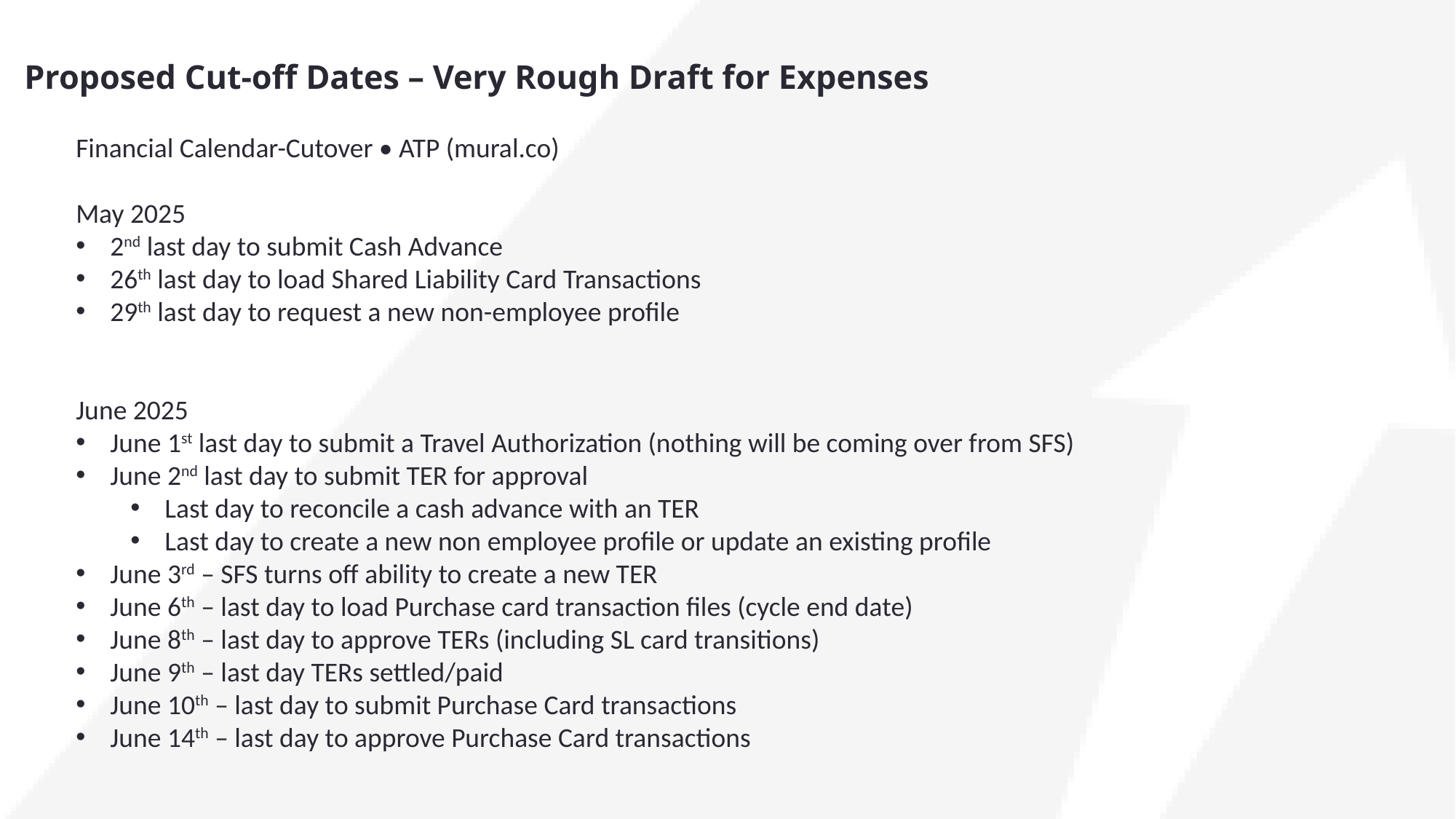

# Proposed Cut-off Dates – Very Rough Draft for Expenses
Financial Calendar-Cutover • ATP (mural.co)

May 2025
2nd last day to submit Cash Advance
26th last day to load Shared Liability Card Transactions
29th last day to request a new non-employee profile

June 2025
June 1st last day to submit a Travel Authorization (nothing will be coming over from SFS)
June 2nd last day to submit TER for approval
Last day to reconcile a cash advance with an TER
Last day to create a new non employee profile or update an existing profile
June 3rd – SFS turns off ability to create a new TER
June 6th – last day to load Purchase card transaction files (cycle end date)
June 8th – last day to approve TERs (including SL card transitions)
June 9th – last day TERs settled/paid
June 10th – last day to submit Purchase Card transactions
June 14th – last day to approve Purchase Card transactions